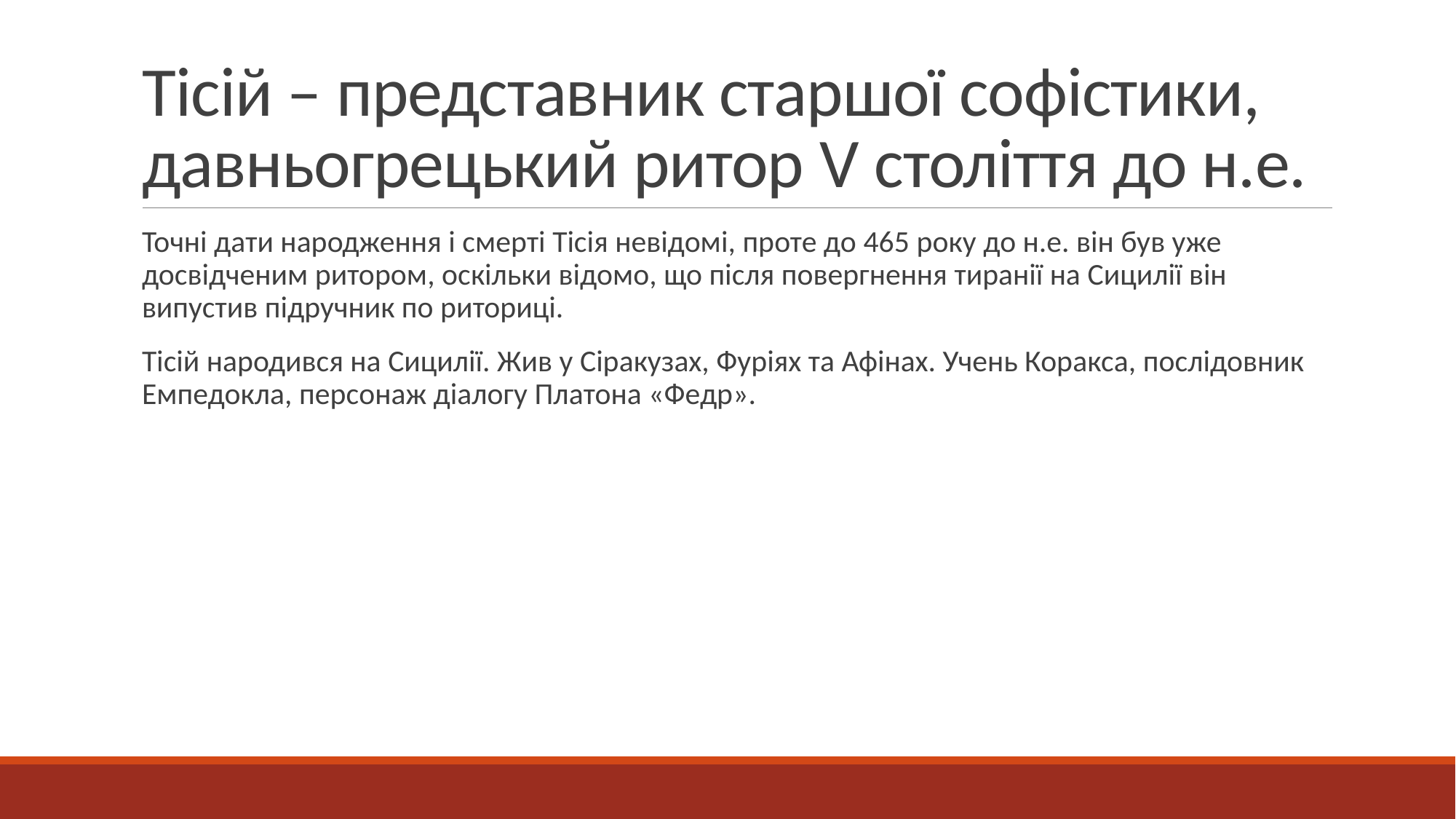

# Тісій – представник старшої софістики, давньогрецький ритор V століття до н.е.
Точні дати народження і смерті Тісія невідомі, проте до 465 року до н.е. він був уже  досвідченим ритором, оскільки відомо, що після повергнення тиранії на Сицилії він випустив підручник по риториці.
Тісій народився на Сицилії. Жив у Сіракузах, Фуріях та Афінах. Учень Коракса, послідовник Емпедокла, персонаж діалогу Платона «Федр».